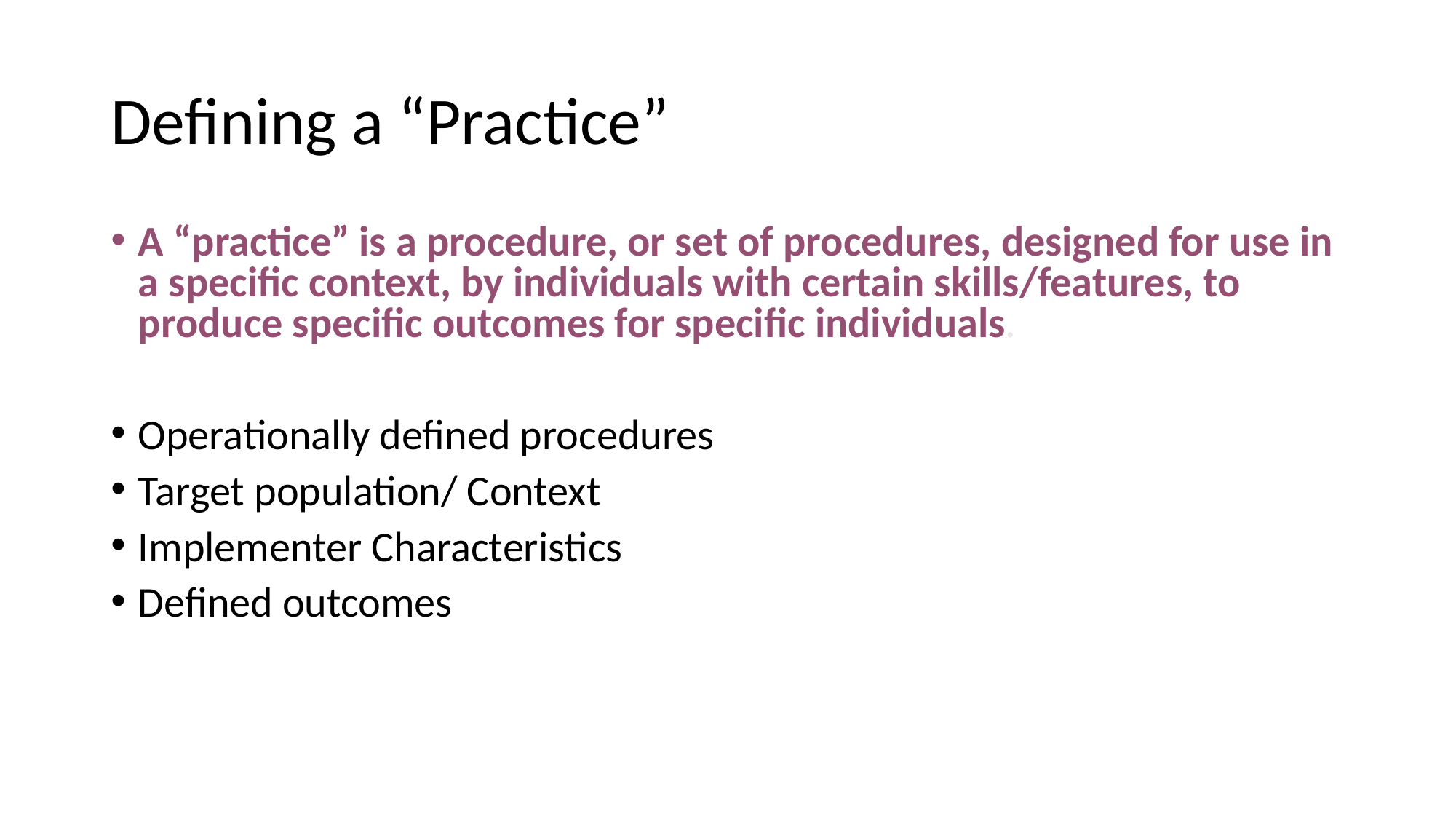

# Defining a “Practice”
A “practice” is a procedure, or set of procedures, designed for use in a specific context, by individuals with certain skills/features, to produce specific outcomes for specific individuals.

Operationally defined procedures
Target population/ Context
Implementer Characteristics
Defined outcomes